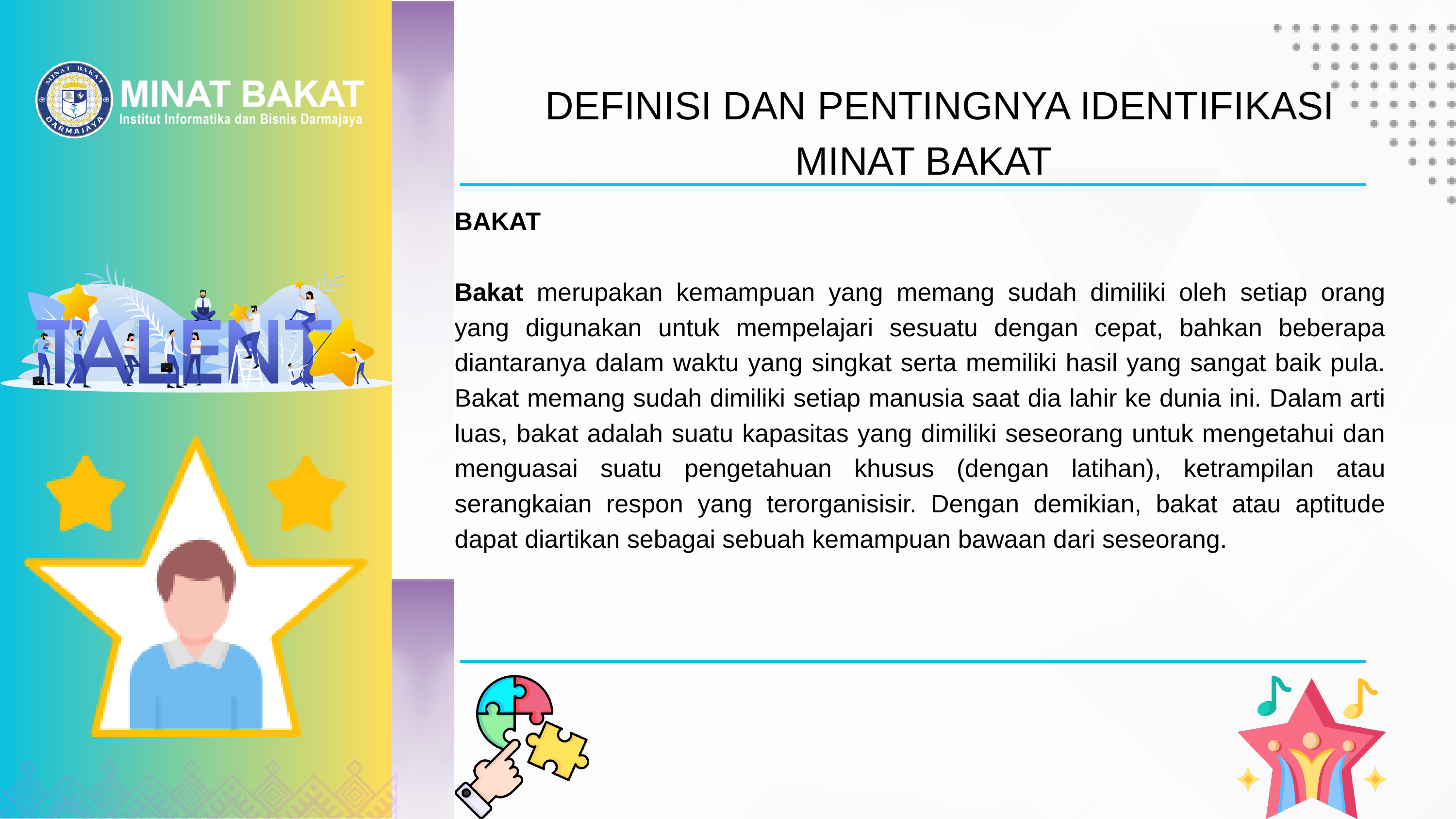

DEFINISI DAN PENTINGNYA IDENTIFIKASI MINAT BAKAT

BAKAT

Bakat merupakan kemampuan yang memang sudah dimiliki oleh setiap orang yang digunakan untuk mempelajari sesuatu dengan cepat, bahkan beberapa diantaranya dalam waktu yang singkat serta memiliki hasil yang sangat baik pula. Bakat memang sudah dimiliki setiap manusia saat dia lahir ke dunia ini. Dalam arti luas, bakat adalah suatu kapasitas yang dimiliki seseorang untuk mengetahui dan menguasai suatu pengetahuan khusus (dengan latihan), ketrampilan atau serangkaian respon yang terorganisisir. Dengan demikian, bakat atau aptitude dapat diartikan sebagai sebuah kemampuan bawaan dari seseorang.